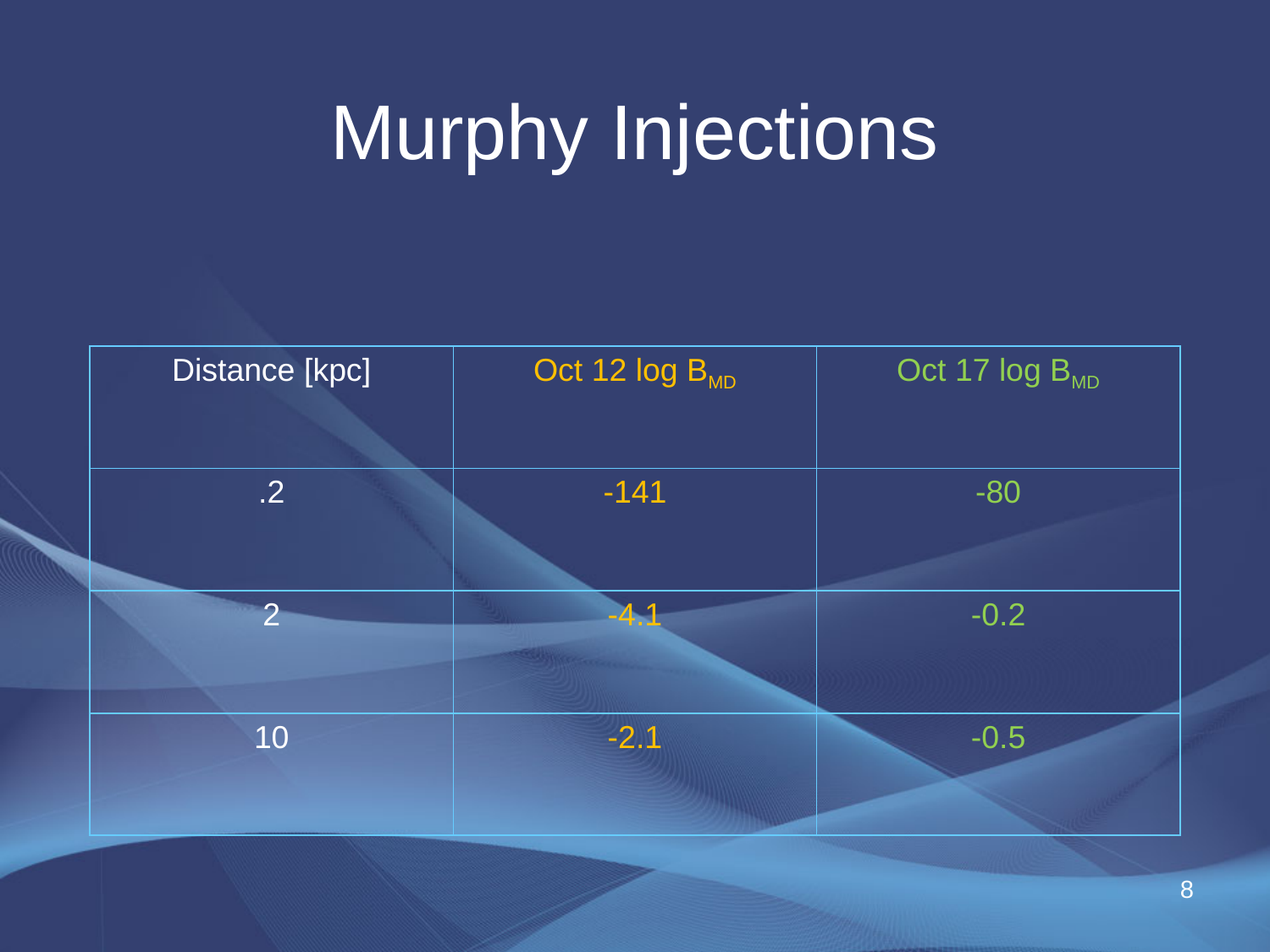

Murphy Injections
| Distance [kpc] | Oct 12 log BMD | Oct 17 log BMD |
| --- | --- | --- |
| .2 | -141 | -80 |
| 2 | -4.1 | -0.2 |
| 10 | -2.1 | -0.5 |
8